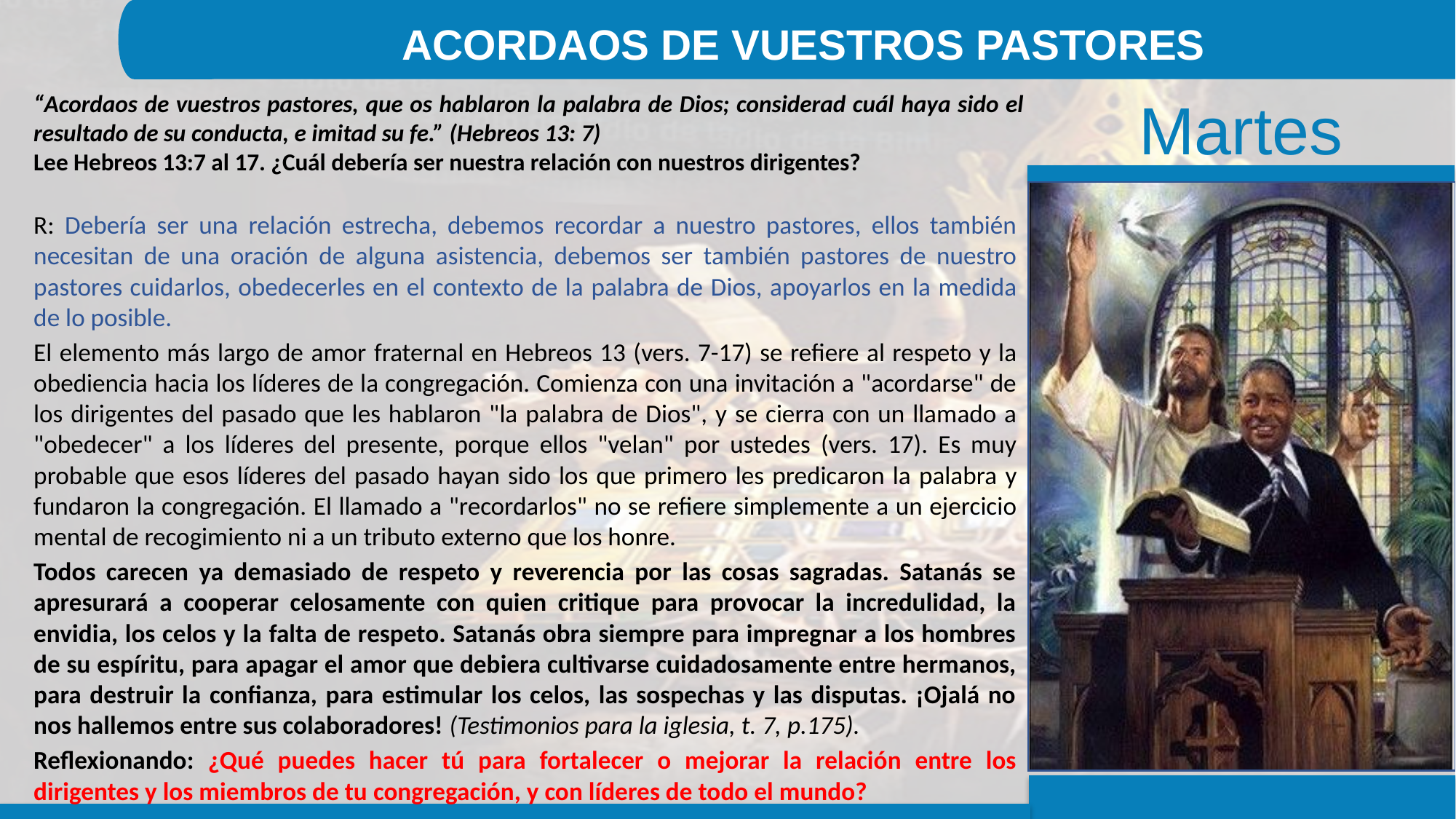

ACORDAOS DE VUESTROS PASTORES
“Acordaos de vuestros pastores, que os hablaron la palabra de Dios; considerad cuál haya sido el resultado de su conducta, e imitad su fe.” (Hebreos 13: 7)
Lee Hebreos 13:7 al 17. ¿Cuál debería ser nuestra relación con nuestros dirigentes?

R: Debería ser una relación estrecha, debemos recordar a nuestro pastores, ellos también necesitan de una oración de alguna asistencia, debemos ser también pastores de nuestro pastores cuidarlos, obedecerles en el contexto de la palabra de Dios, apoyarlos en la medida de lo posible.
El elemento más largo de amor fraternal en Hebreos 13 (vers. 7-17) se refiere al respeto y la obediencia hacia los líderes de la congregación. Comienza con una invitación a "acordarse" de los dirigentes del pasado que les hablaron "la palabra de Dios", y se cierra con un llamado a "obedecer" a los líderes del presente, porque ellos "velan" por ustedes (vers. 17). Es muy probable que esos líderes del pasado hayan sido los que primero les predicaron la palabra y fundaron la congregación. El llamado a "recordarlos" no se refiere simplemente a un ejercicio mental de recogimiento ni a un tributo externo que los honre.
Todos carecen ya demasiado de respeto y reverencia por las cosas sagradas. Satanás se apresurará a cooperar celosamente con quien critique para provocar la incredulidad, la envidia, los celos y la falta de respeto. Satanás obra siempre para impregnar a los hombres de su espíritu, para apagar el amor que debiera cultivarse cuidadosamente entre hermanos, para destruir la confianza, para estimular los celos, las sospechas y las disputas. ¡Ojalá no nos hallemos entre sus colaboradores! (Testimonios para la iglesia, t. 7, p.175).
Reflexionando: ¿Qué puedes hacer tú para fortalecer o mejorar la relación entre los dirigentes y los miembros de tu congregación, y con líderes de todo el mundo?